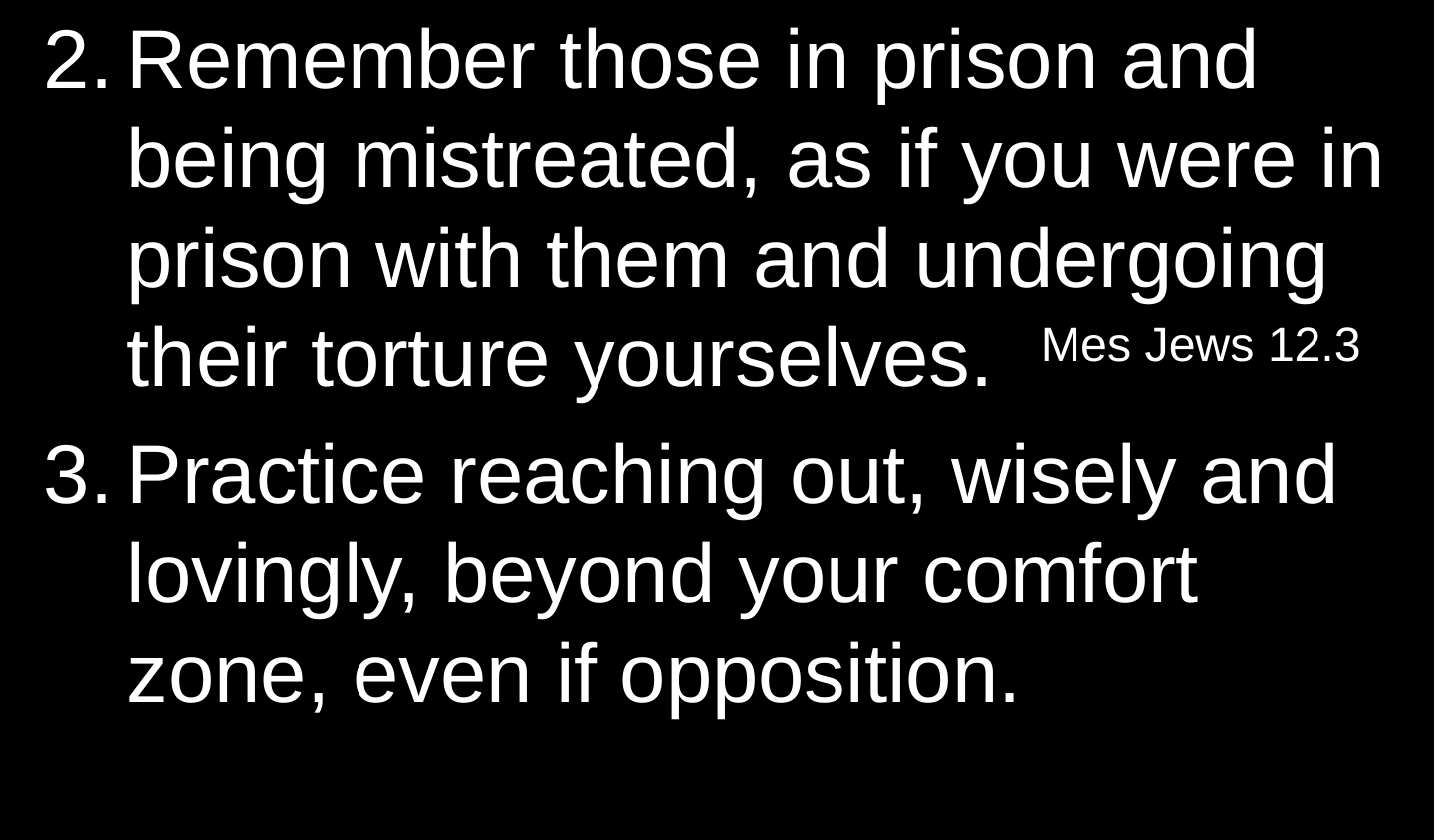

Remember those in prison and being mistreated, as if you were in prison with them and undergoing their torture yourselves.  Mes Jews 12.3
Practice reaching out, wisely and lovingly, beyond your comfort zone, even if opposition.